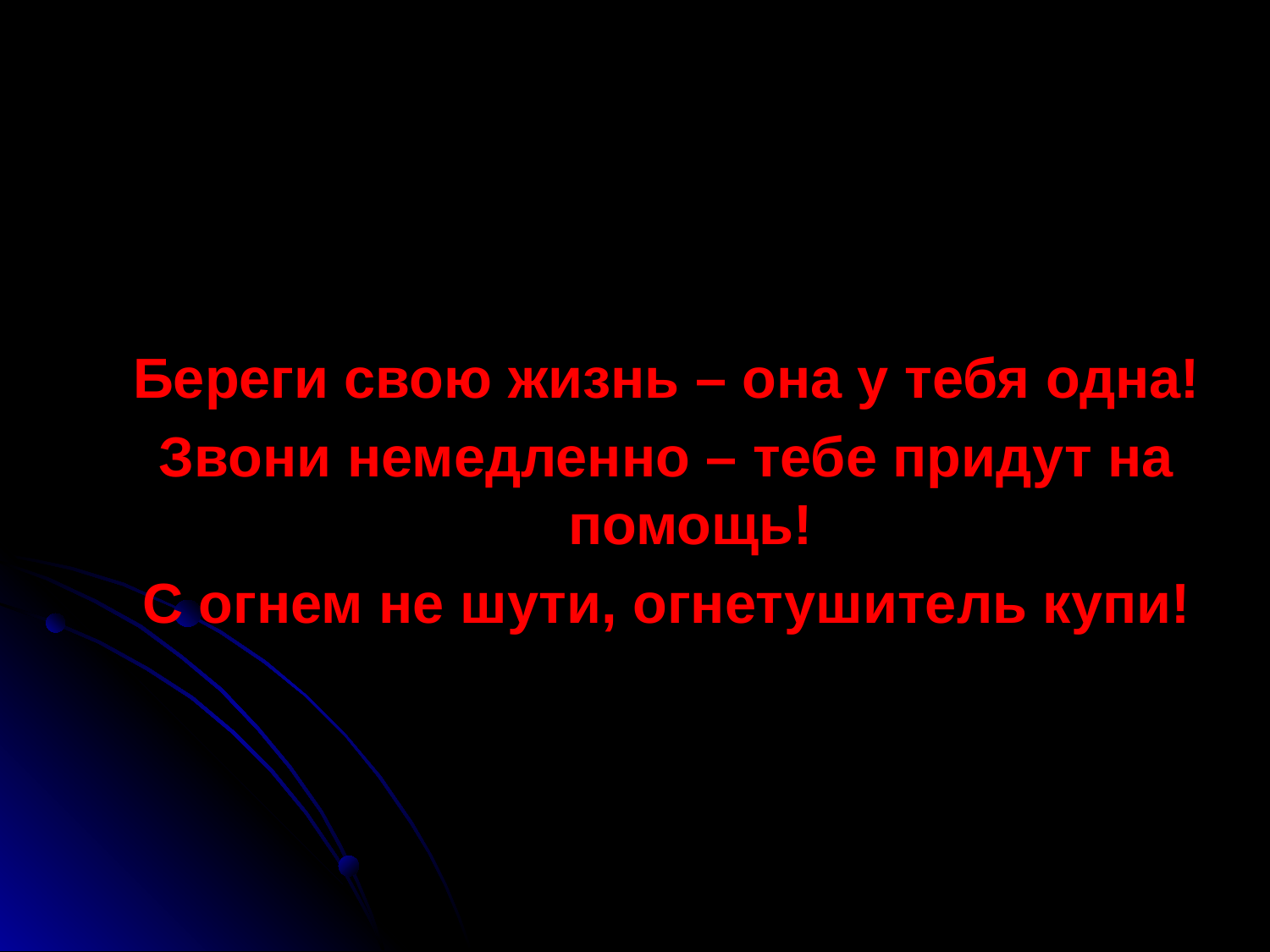

Береги свою жизнь – она у тебя одна!
Звони немедленно – тебе придут на помощь!
С огнем не шути, огнетушитель купи!